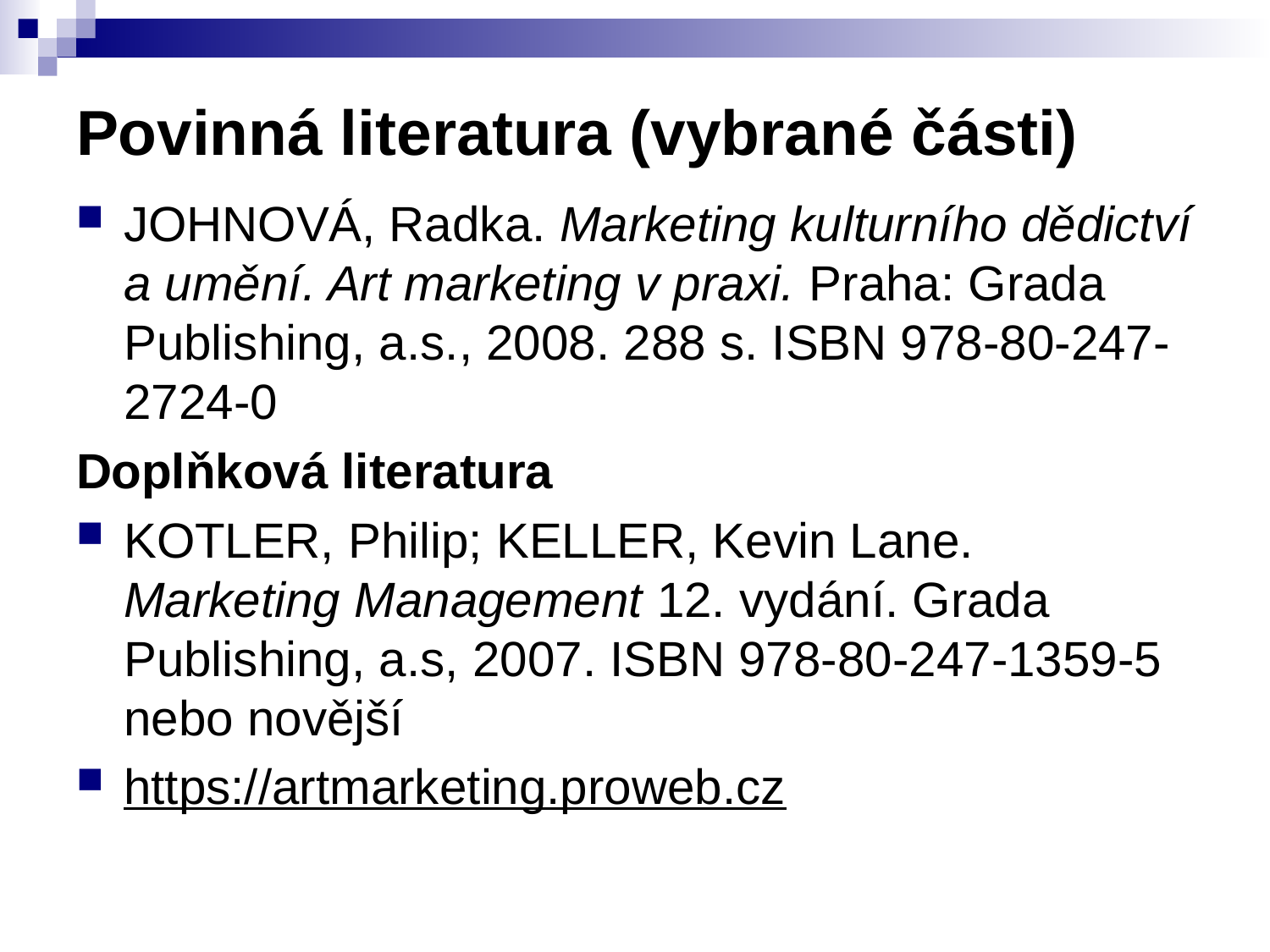

# Povinná literatura (vybrané části)
JOHNOVÁ, Radka. Marketing kulturního dědictví a umění. Art marketing v praxi. Praha: Grada Publishing, a.s., 2008. 288 s. ISBN 978-80-247-2724-0
Doplňková literatura
KOTLER, Philip; KELLER, Kevin Lane. Marketing Management 12. vydání. Grada Publishing, a.s, 2007. ISBN 978-80-247-1359-5 nebo novější
https://artmarketing.proweb.cz